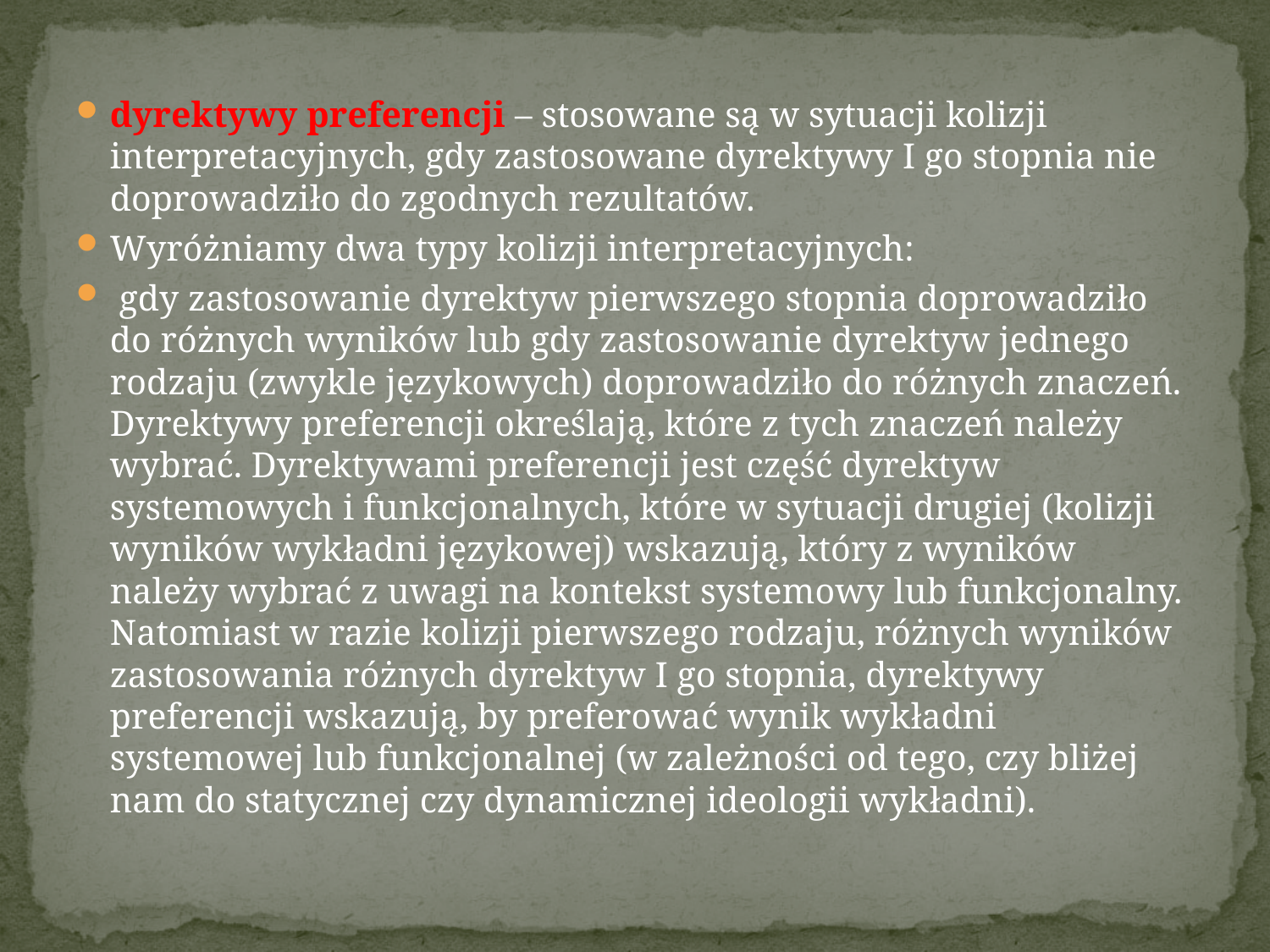

dyrektywy preferencji – stosowane są w sytuacji kolizji interpretacyjnych, gdy zastosowane dyrektywy I go stopnia nie doprowadziło do zgodnych rezultatów.
Wyróżniamy dwa typy kolizji interpretacyjnych:
 gdy zastosowanie dyrektyw pierwszego stopnia doprowadziło do różnych wyników lub gdy zastosowanie dyrektyw jednego rodzaju (zwykle językowych) doprowadziło do różnych znaczeń. Dyrektywy preferencji określają, które z tych znaczeń należy wybrać. Dyrektywami preferencji jest część dyrektyw systemowych i funkcjonalnych, które w sytuacji drugiej (kolizji wyników wykładni językowej) wskazują, który z wyników należy wybrać z uwagi na kontekst systemowy lub funkcjonalny. Natomiast w razie kolizji pierwszego rodzaju, różnych wyników zastosowania różnych dyrektyw I go stopnia, dyrektywy preferencji wskazują, by preferować wynik wykładni systemowej lub funkcjonalnej (w zależności od tego, czy bliżej nam do statycznej czy dynamicznej ideologii wykładni).